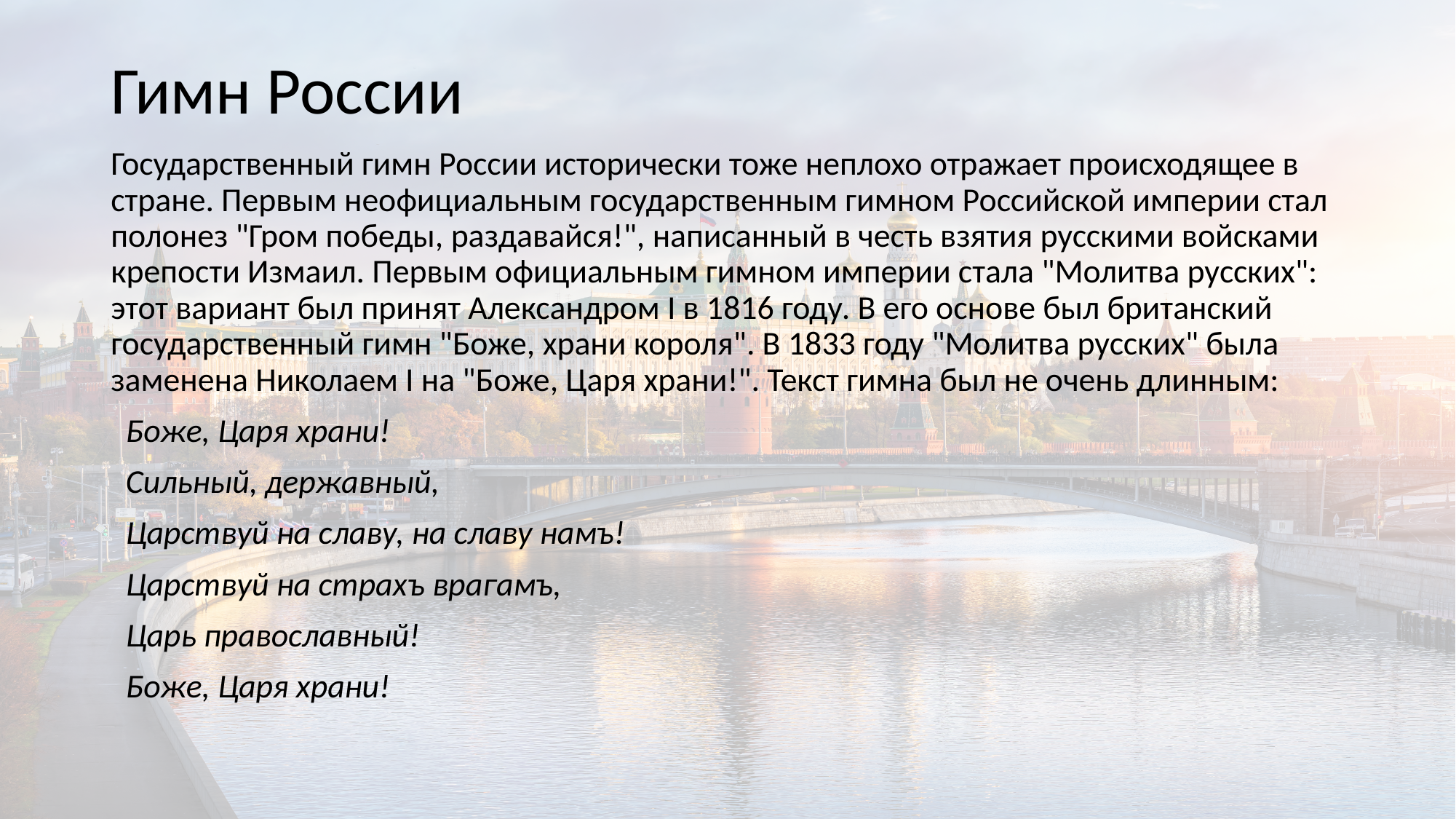

# Гимн России
Государственный гимн России исторически тоже неплохо отражает происходящее в стране. Первым неофициальным государственным гимном Российской империи стал полонез "Гром победы, раздавайся!", написанный в честь взятия русскими войсками крепости Измаил. Первым официальным гимном империи стала "Молитва русских": этот вариант был принят Александром I в 1816 году. В его основе был британский государственный гимн "Боже, храни короля". В 1833 году "Молитва русских" была заменена Николаем I на "Боже, Царя храни!". Текст гимна был не очень длинным:
  Боже, Царя храни!
  Сильный, державный,
  Царствуй на славу, на славу намъ!
  Царствуй на страхъ врагамъ,
  Царь православный!
  Боже, Царя храни!